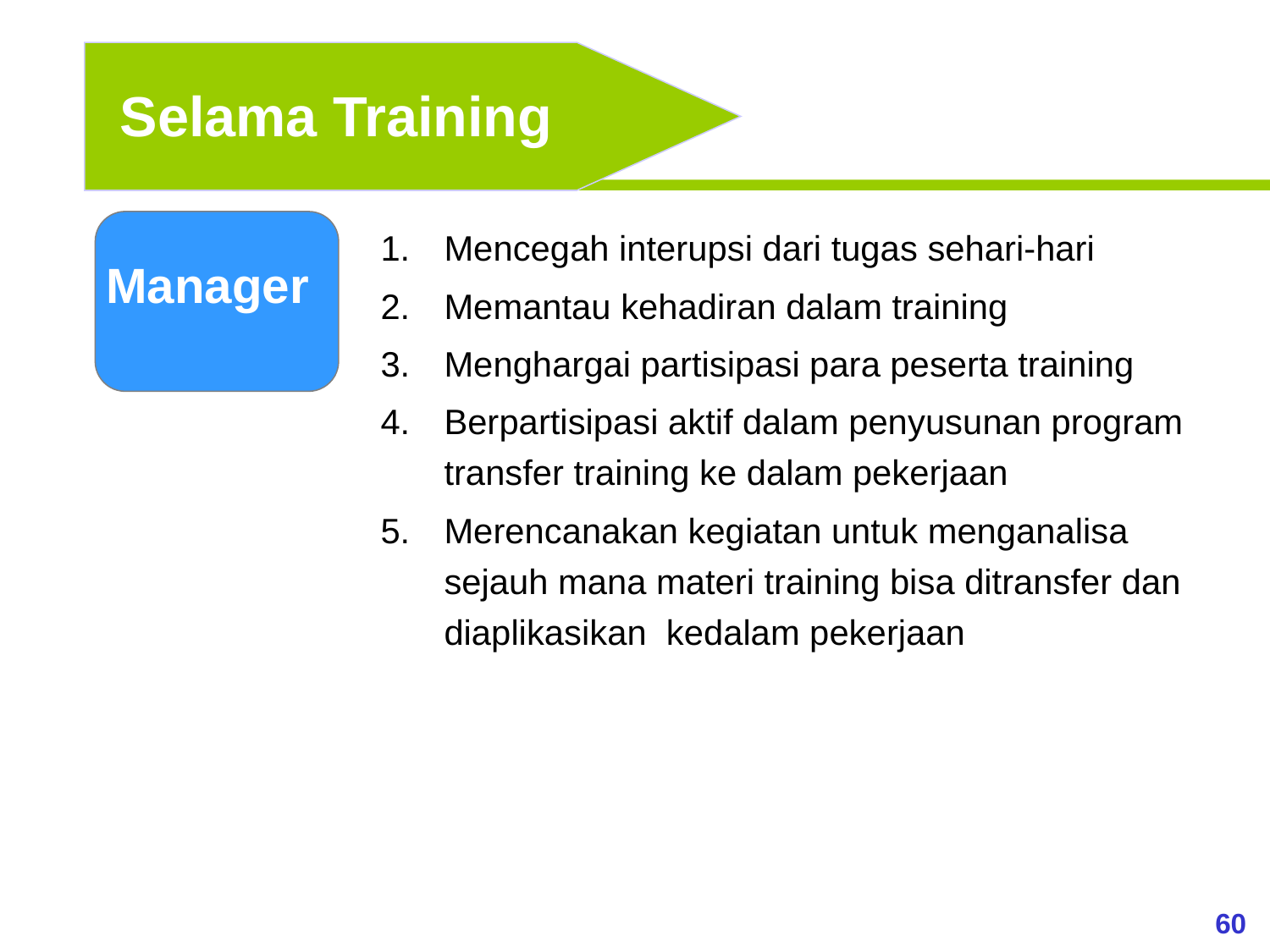

Selama Training

Mencegah interupsi dari tugas sehari-hari
Memantau kehadiran dalam training
Menghargai partisipasi para peserta training
Berpartisipasi aktif dalam penyusunan program transfer training ke dalam pekerjaan
Merencanakan kegiatan untuk menganalisa sejauh mana materi training bisa ditransfer dan diaplikasikan  kedalam pekerjaan
Manager